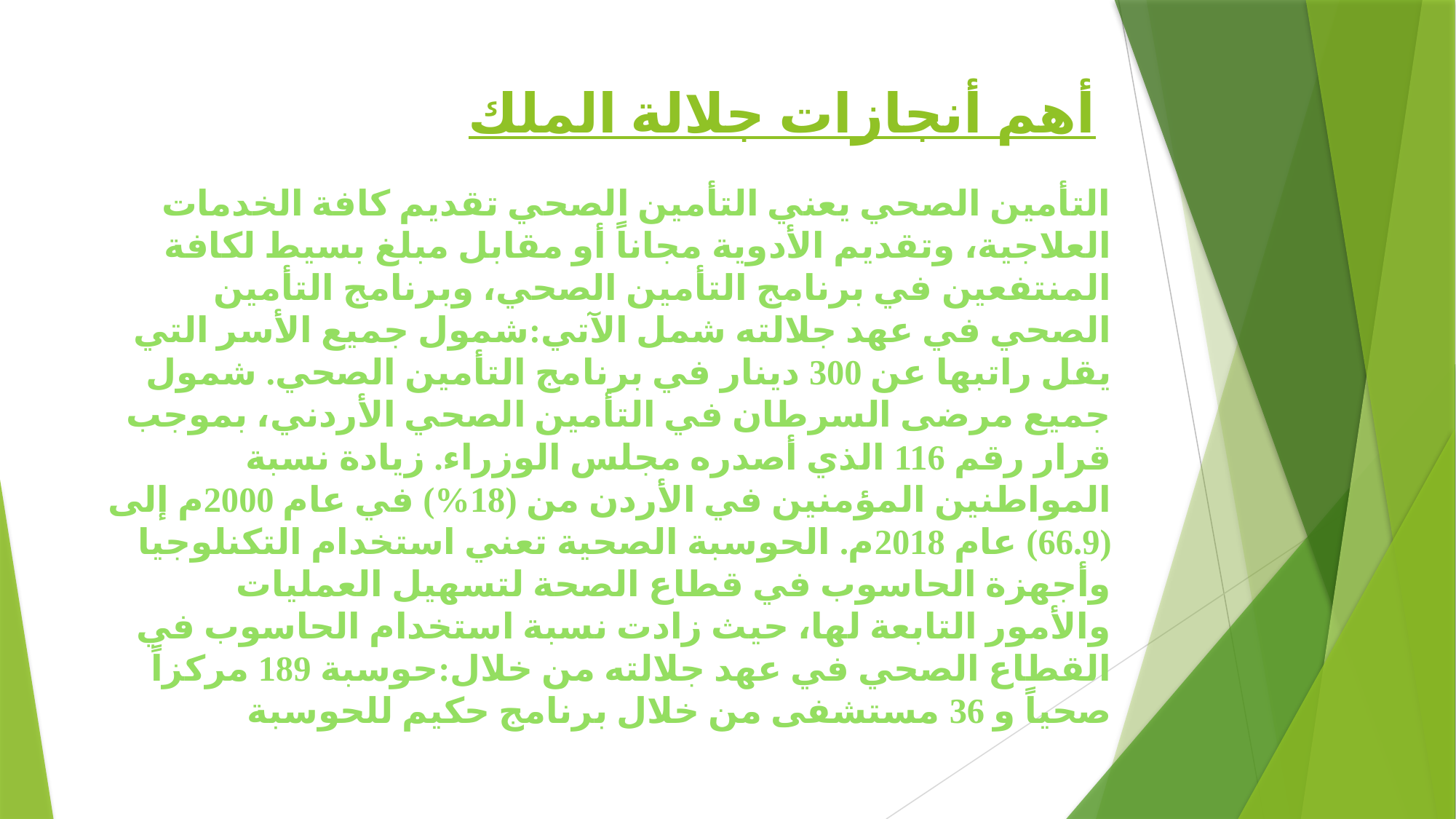

# أهم أنجازات جلالة الملك
التأمين الصحي يعني التأمين الصحي تقديم كافة الخدمات العلاجية، وتقديم الأدوية مجاناً أو مقابل مبلغ بسيط لكافة المنتفعين في برنامج التأمين الصحي، وبرنامج التأمين الصحي في عهد جلالته شمل الآتي:شمول جميع الأسر التي يقل راتبها عن 300 دينار في برنامج التأمين الصحي. شمول جميع مرضى السرطان في التأمين الصحي الأردني، بموجب قرار رقم 116 الذي أصدره مجلس الوزراء. زيادة نسبة المواطنين المؤمنين في الأردن من (18%) في عام 2000م إلى (66.9) عام 2018م. الحوسبة الصحية تعني استخدام التكنلوجيا وأجهزة الحاسوب في قطاع الصحة لتسهيل العمليات والأمور التابعة لها، حيث زادت نسبة استخدام الحاسوب في القطاع الصحي في عهد جلالته من خلال:حوسبة 189 مركزاً صحياً و 36 مستشفى من خلال برنامج حكيم للحوسبة